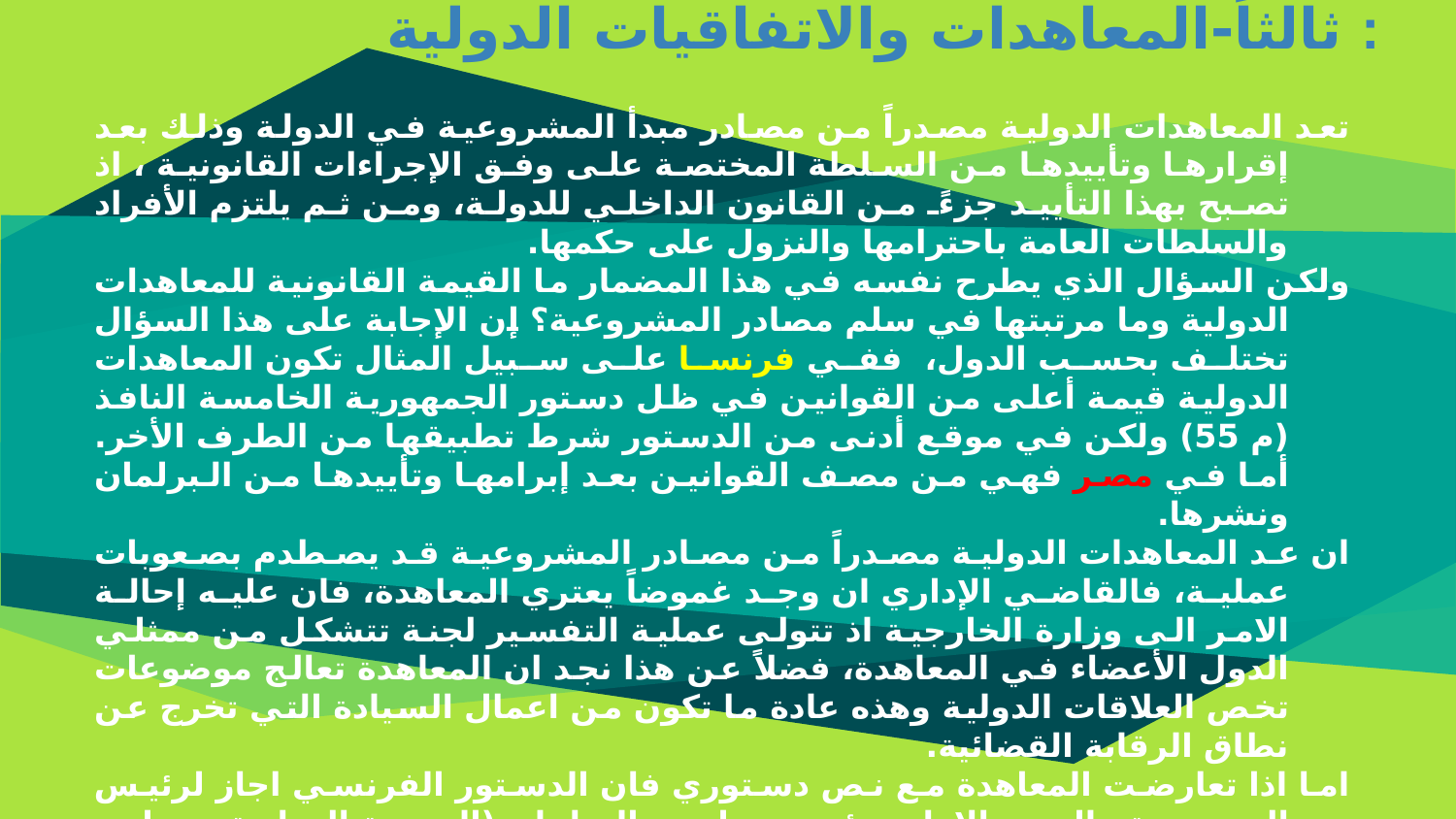

# ثالثاً-المعاهدات والاتفاقيات الدولية :
تعد المعاهدات الدولية مصدراً من مصادر مبدأ المشروعية في الدولة وذلك بعد إقرارها وتأييدها من السلطة المختصة على وفق الإجراءات القانونية ، اذ تصبح بهذا التأييد جزءً من القانون الداخلي للدولة، ومن ثم يلتزم الأفراد والسلطات العامة باحترامها والنزول على حكمها.
ولكن السؤال الذي يطرح نفسه في هذا المضمار ما القيمة القانونية للمعاهدات الدولية وما مرتبتها في سلم مصادر المشروعية؟ إن الإجابة على هذا السؤال تختلف بحسب الدول،  ففي فرنسا على سبيل المثال تكون المعاهدات الدولية قيمة أعلى من القوانين في ظل دستور الجمهورية الخامسة النافذ (م 55) ولكن في موقع أدنى من الدستور شرط تطبيقها من الطرف الأخر. أما في مصر فهي من مصف القوانين بعد إبرامها وتأييدها من البرلمان ونشرها.
ان عد المعاهدات الدولية مصدراً من مصادر المشروعية قد يصطدم بصعوبات عملية، فالقاضي الإداري ان وجد غموضاً يعتري المعاهدة، فان عليه إحالة الامر الى وزارة الخارجية اذ تتولى عملية التفسير لجنة تتشكل من ممثلي الدول الأعضاء في المعاهدة، فضلاً عن هذا نجد ان المعاهدة تعالج موضوعات تخص العلاقات الدولية وهذه عادة ما تكون من اعمال السيادة التي تخرج عن نطاق الرقابة القضائية.
اما اذا تعارضت المعاهدة مع نص دستوري فان الدستور الفرنسي اجاز لرئيس الجمهورية والوزير الاول ورئيس مجلسي البرلمان (الجمعية الوطنية ومجلس الشيوخ) عرض الامر على المجلس الدستوري، فاذا قرر الاخير ان في المعاهدة نصوص تتعارض مع الدستور فلا يمكن تطبيقها الا بعد ان يعدل الدستور.
هذا ويملك مجلس الوزراء في العراق اختصاص عقد المعاهدات والاتفاقيات الدولية، ثم يؤيدها مجلس مجلس النواب بأغلبية عدد اعضائه، ثم تصبح بعد التأييد بمنزلة القانون، وهي ملزمة لكل هيأت الدولة والافراد.